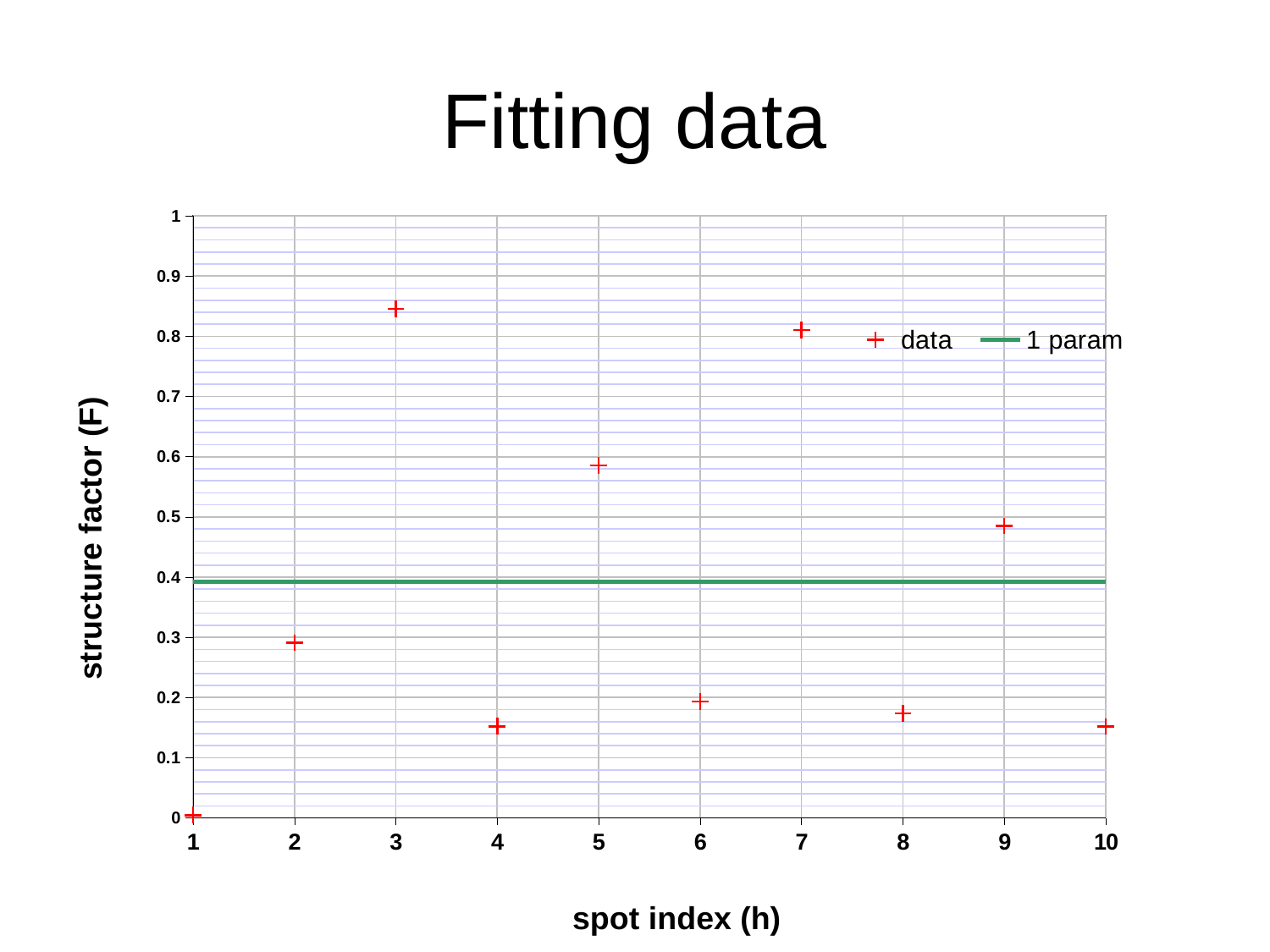

Fitting data

### Chart

| Category | data | 1 param |
|---|---|---|
structure factor (F)
spot index (h)